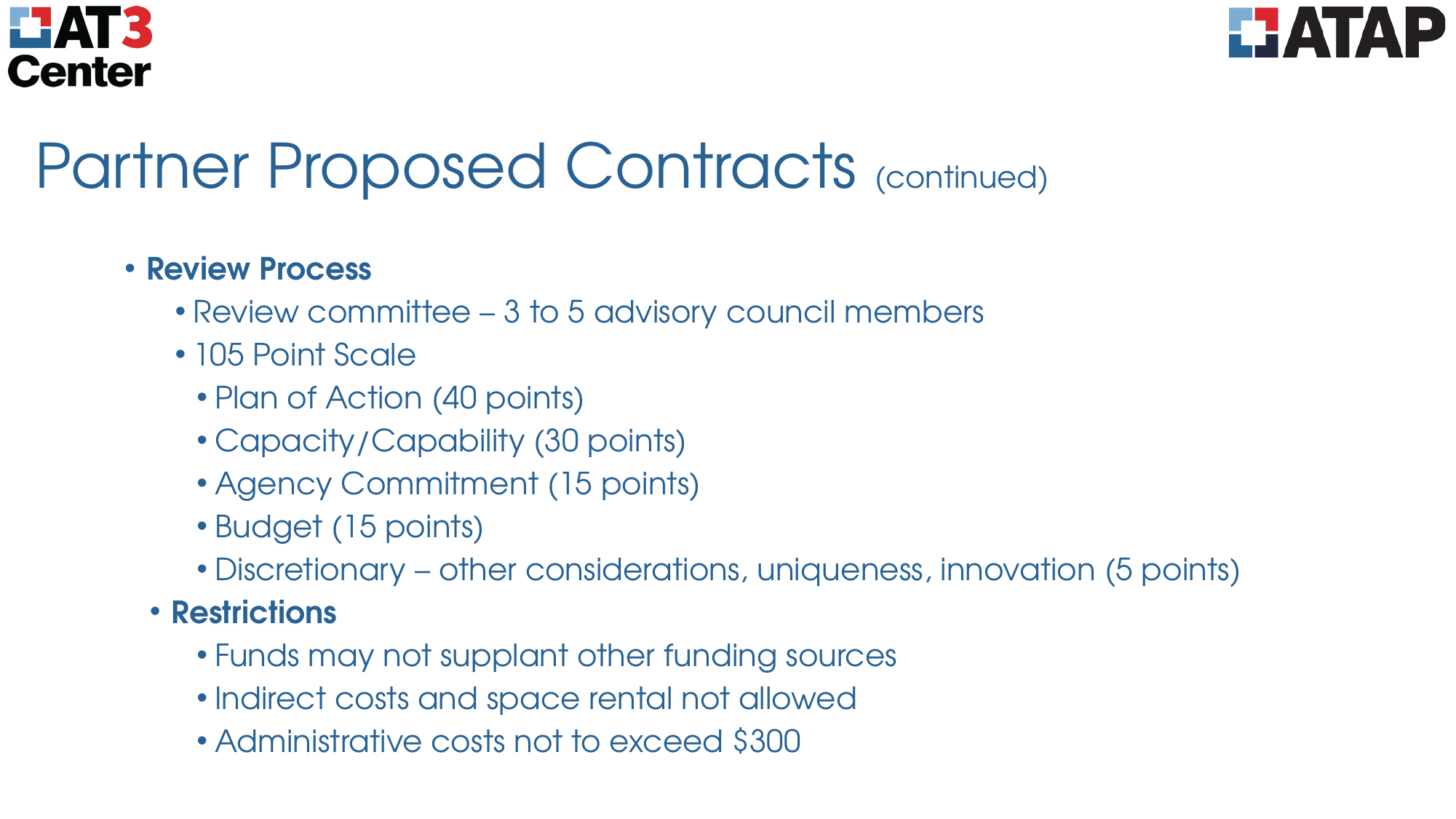

# Partner Proposed Contracts (continued)
Review Process
Review committee – 3 to 5 advisory council members
105 Point Scale
Plan of Action (40 points)
Capacity/Capability (30 points)
Agency Commitment (15 points)
Budget (15 points)
Discretionary – other considerations, uniqueness, innovation (5 points)
Restrictions
Funds may not supplant other funding sources
Indirect costs and space rental not allowed
Administrative costs not to exceed $300